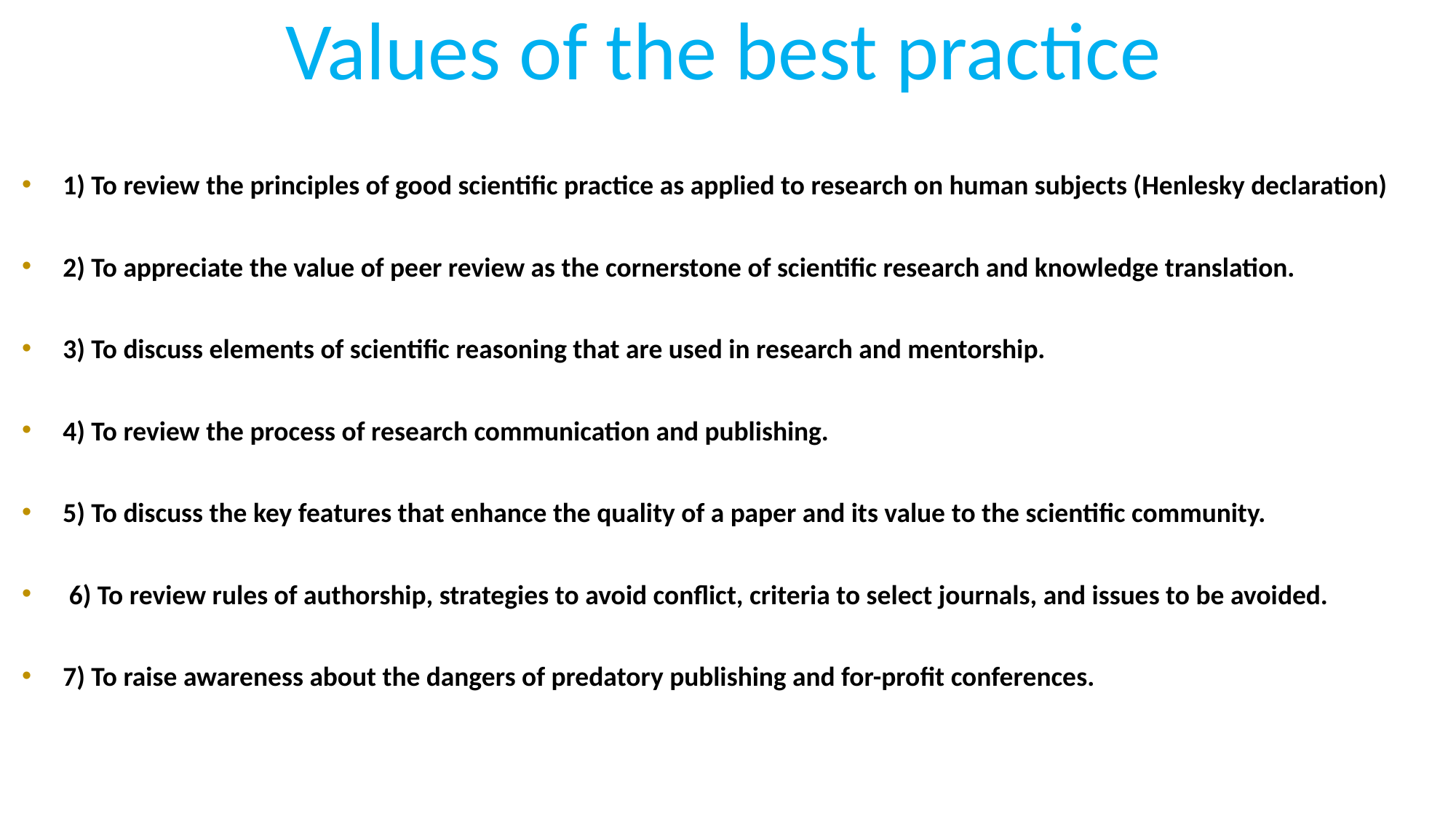

Values of the best practice
1) To review the principles of good scientific practice as applied to research on human subjects (Henlesky declaration)
2) To appreciate the value of peer review as the cornerstone of scientific research and knowledge translation.
3) To discuss elements of scientific reasoning that are used in research and mentorship.
4) To review the process of research communication and publishing.
5) To discuss the key features that enhance the quality of a paper and its value to the scientific community.
 6) To review rules of authorship, strategies to avoid conflict, criteria to select journals, and issues to be avoided.
7) To raise awareness about the dangers of predatory publishing and for-profit conferences.